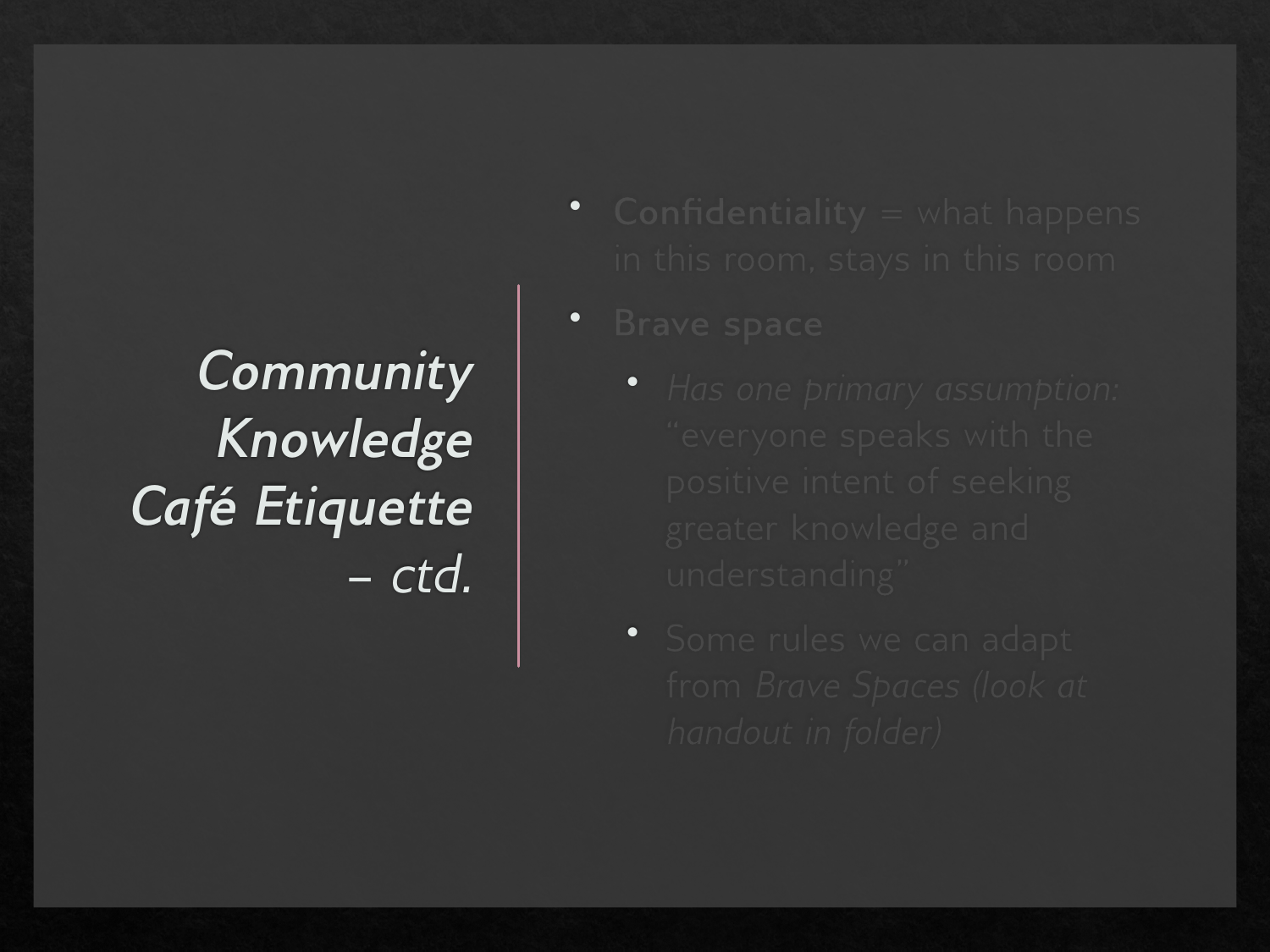

# Community Knowledge Café Etiquette – ctd.
Confidentiality = what happens in this room, stays in this room
Brave space
Has one primary assumption: “everyone speaks with the positive intent of seeking greater knowledge and understanding”
Some rules we can adapt from Brave Spaces (look at handout in folder)